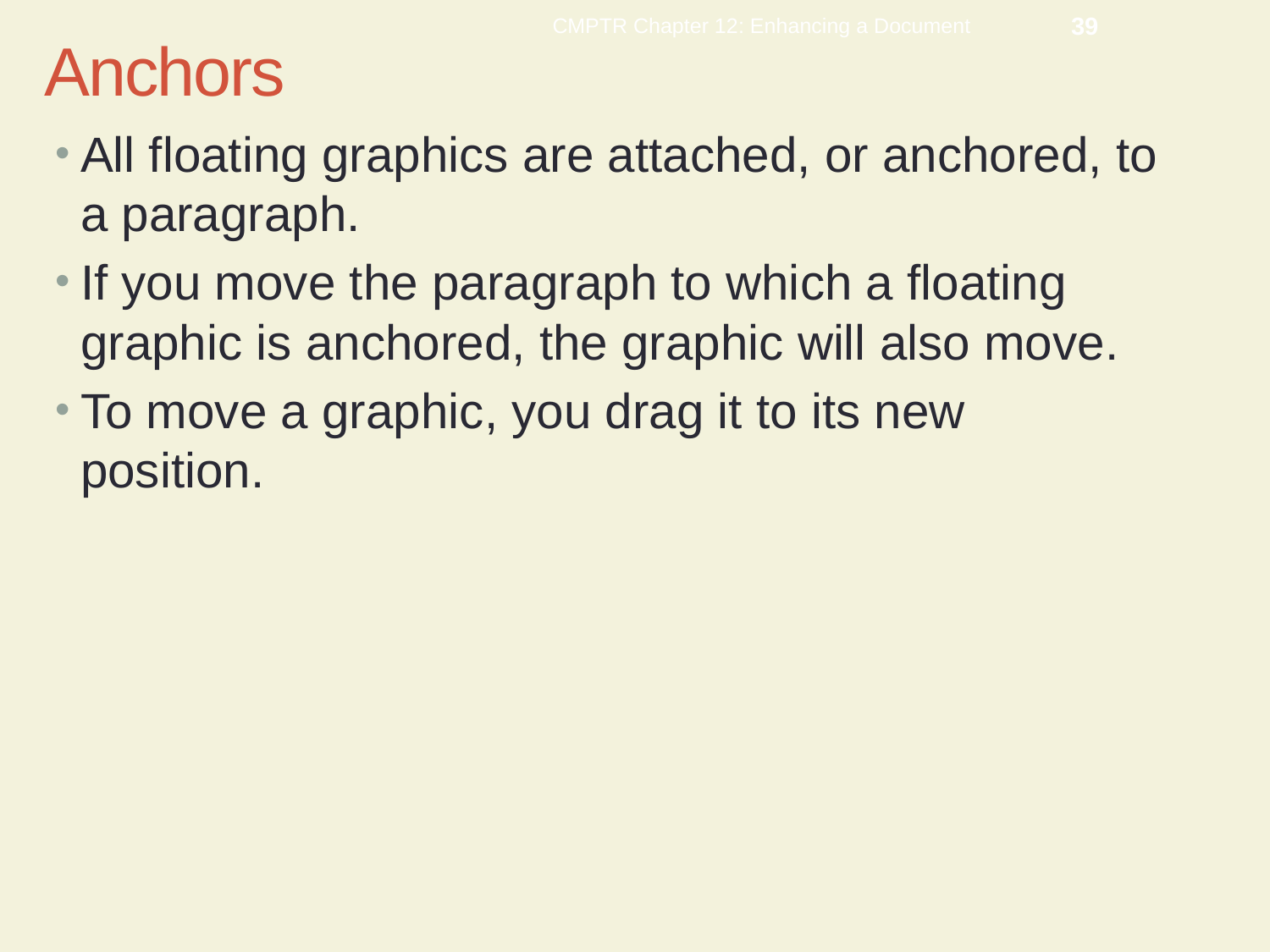

CMPTR Chapter 12: Enhancing a Document
39
Anchors
All floating graphics are attached, or anchored, to a paragraph.
If you move the paragraph to which a floating graphic is anchored, the graphic will also move.
To move a graphic, you drag it to its new position.